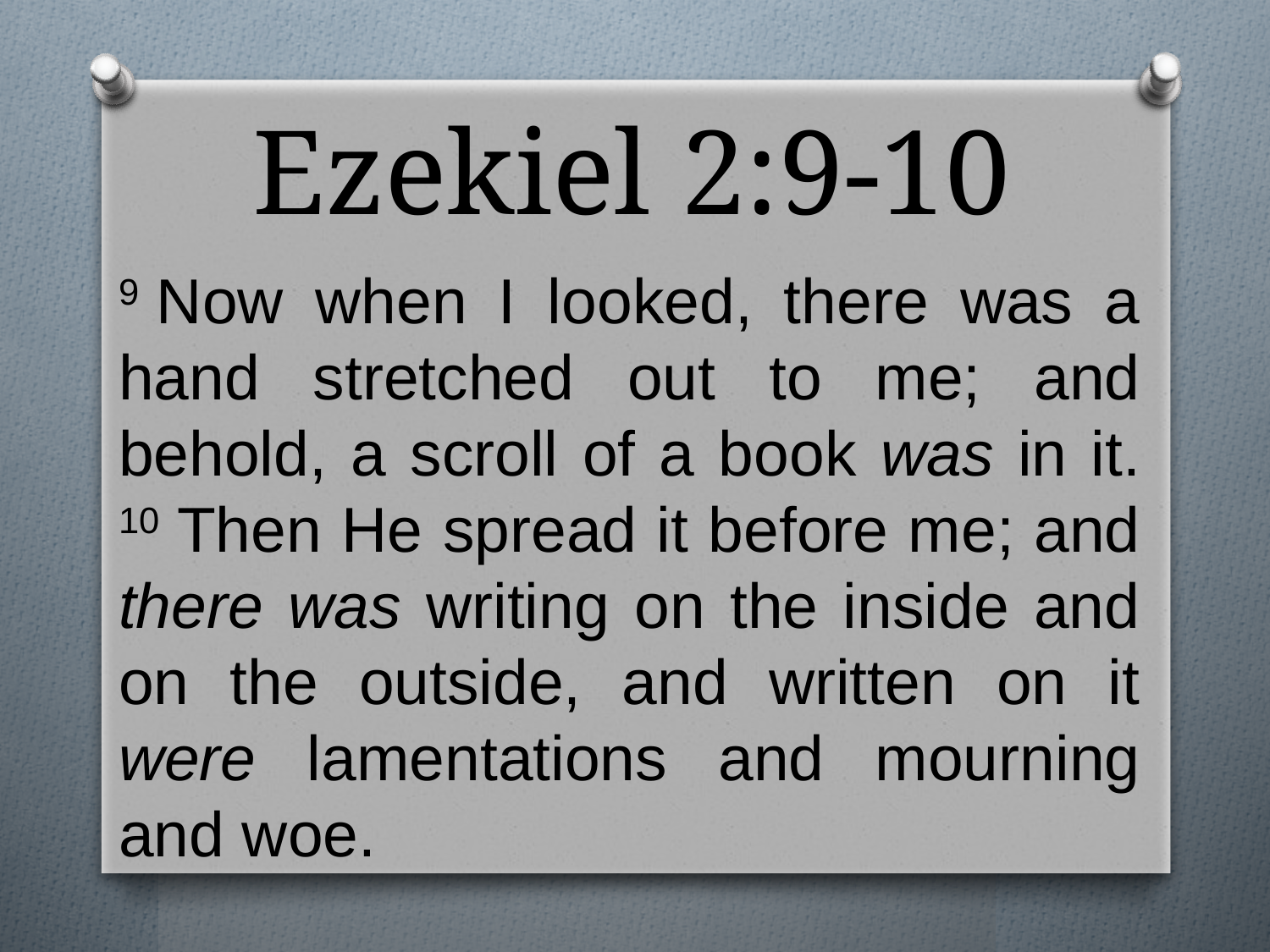

# Ezekiel 2:9-10
9 Now when I looked, there was a hand stretched out to me; and behold, a scroll of a book was in it. 10 Then He spread it before me; and there was writing on the inside and on the outside, and written on it were lamentations and mourning and woe.